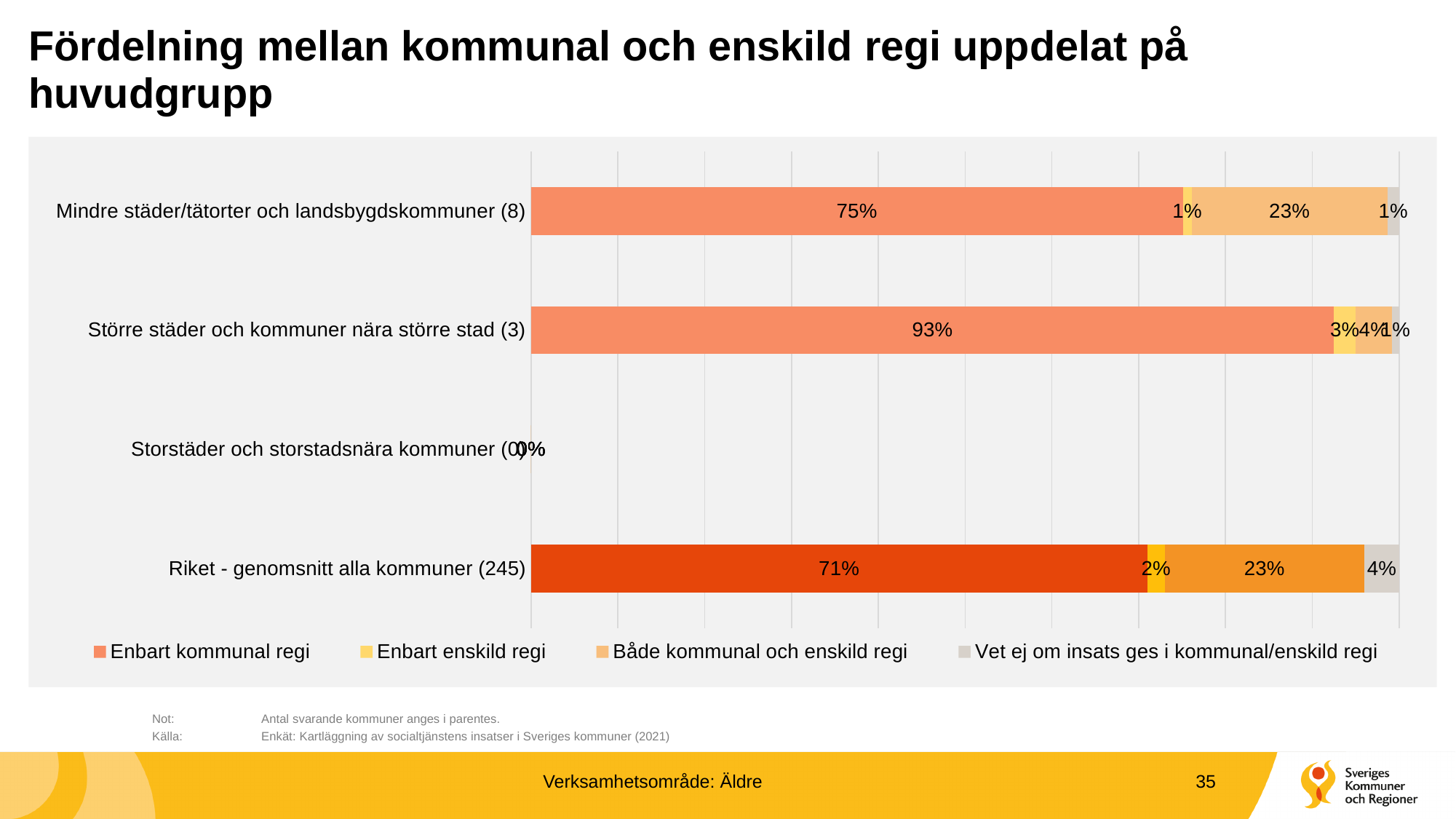

# Fördelning mellan kommunal och enskild regi uppdelat på huvudgrupp

### Chart

| Category | Enbart kommunal regi | Enbart enskild regi | Både kommunal och enskild regi | Vet ej om insats ges i kommunal/enskild regi |
|---|---|---|---|---|
| Mindre städer/tätorter och landsbygdskommuner (8) | 0.7508417508417509 | 0.010101010101010102 | 0.2255892255892256 | 0.013468013468013467 |
| Större städer och kommuner nära större stad (3) | 0.925 | 0.025 | 0.041666666666666664 | 0.008333333333333333 |
| Storstäder och storstadsnära kommuner (0) | 0.0 | 0.0 | 0.0 | 0.0 |
| Riket - genomsnitt alla kommuner (245) | 0.71 | 0.02 | 0.23 | 0.04 |
	Not: 	Antal svarande kommuner anges i parentes.
	Källa:	Enkät: Kartläggning av socialtjänstens insatser i Sveriges kommuner (2021)
Verksamhetsområde: Äldre
35